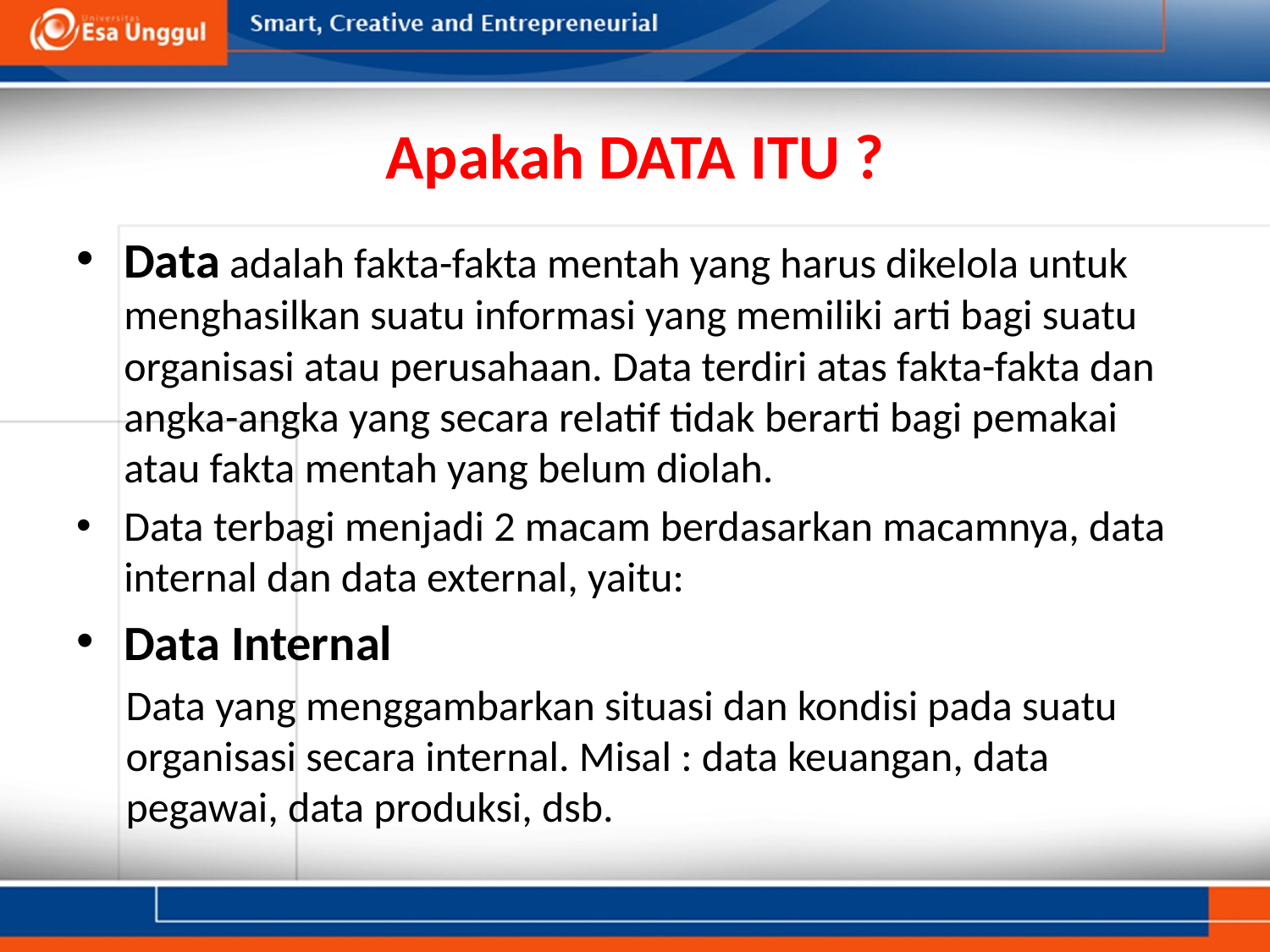

# Apakah DATA ITU ?
Data adalah fakta-fakta mentah yang harus dikelola untuk menghasilkan suatu informasi yang memiliki arti bagi suatu organisasi atau perusahaan. Data terdiri atas fakta-fakta dan angka-angka yang secara relatif tidak berarti bagi pemakai atau fakta mentah yang belum diolah.
Data terbagi menjadi 2 macam berdasarkan macamnya, data internal dan data external, yaitu:
Data Internal
Data yang menggambarkan situasi dan kondisi pada suatu organisasi secara internal. Misal : data keuangan, data pegawai, data produksi, dsb.